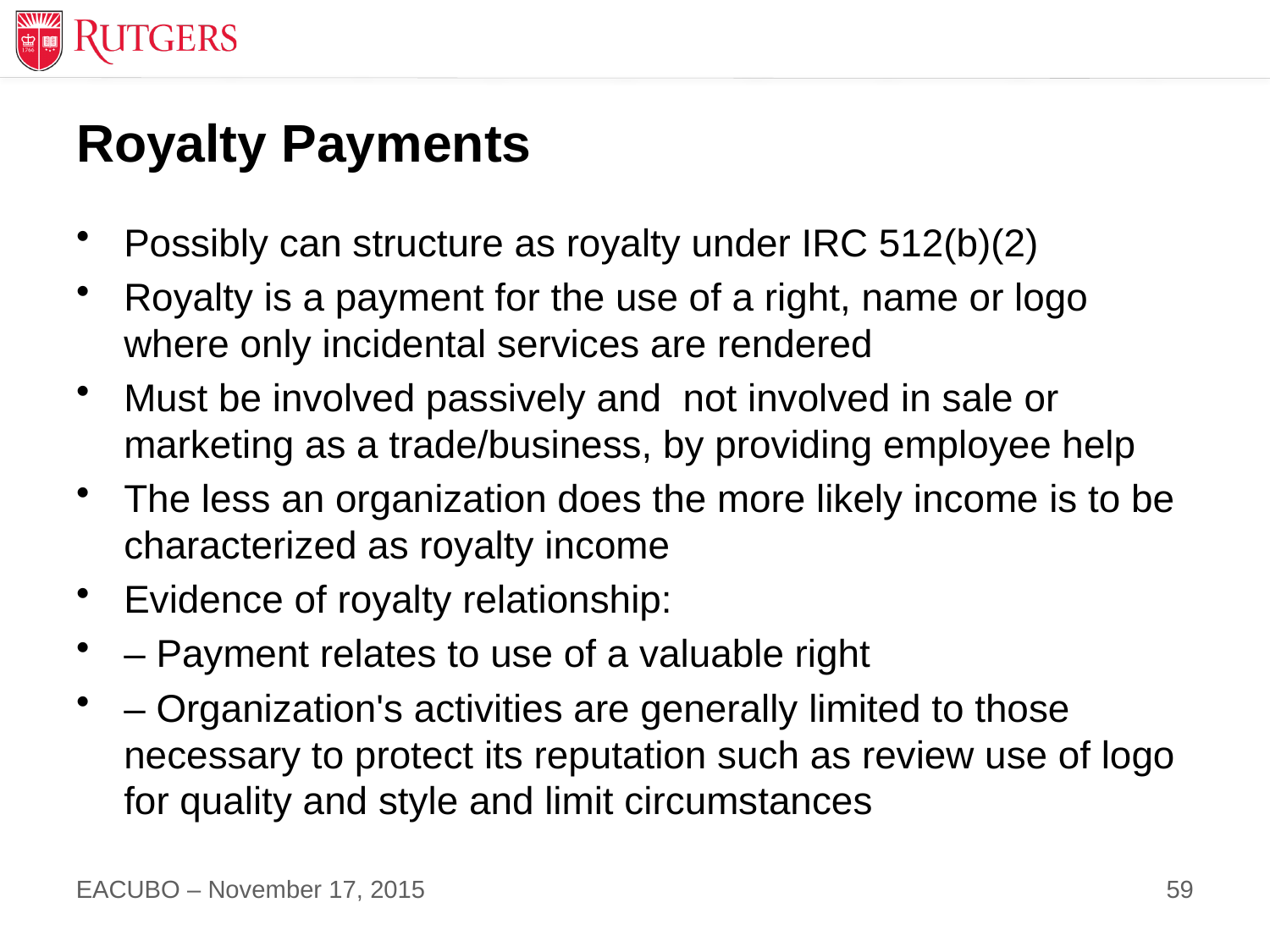

# Royalty Payments
Possibly can structure as royalty under IRC 512(b)(2)
Royalty is a payment for the use of a right, name or logo where only incidental services are rendered
Must be involved passively and  not involved in sale or marketing as a trade/business, by providing employee help
The less an organization does the more likely income is to be characterized as royalty income
Evidence of royalty relationship:
– Payment relates to use of a valuable right
– Organization's activities are generally limited to those necessary to protect its reputation such as review use of logo for quality and style and limit circumstances

59